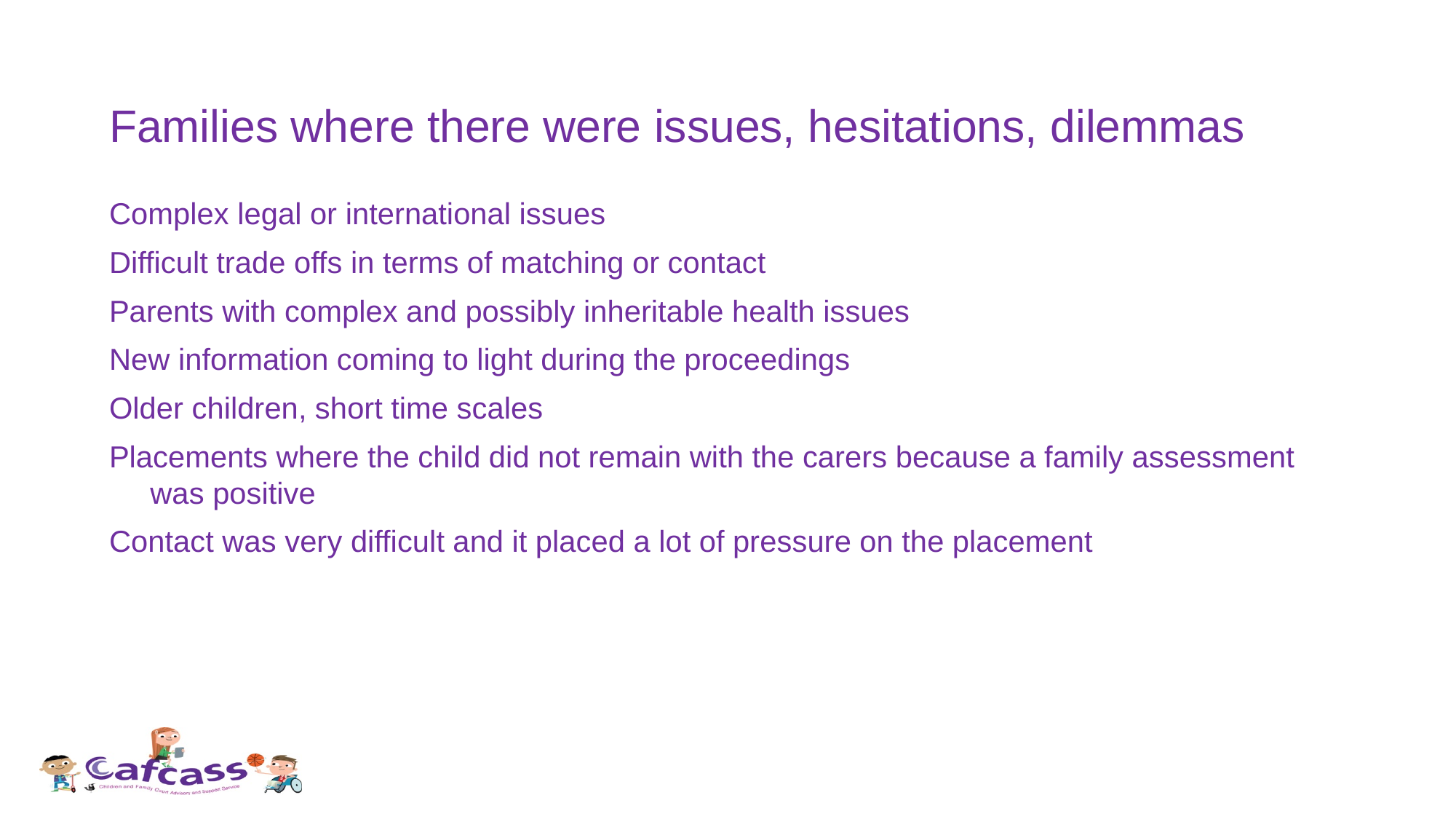

# Families where there were issues, hesitations, dilemmas
Complex legal or international issues
Difficult trade offs in terms of matching or contact
Parents with complex and possibly inheritable health issues
New information coming to light during the proceedings
Older children, short time scales
Placements where the child did not remain with the carers because a family assessment was positive
Contact was very difficult and it placed a lot of pressure on the placement